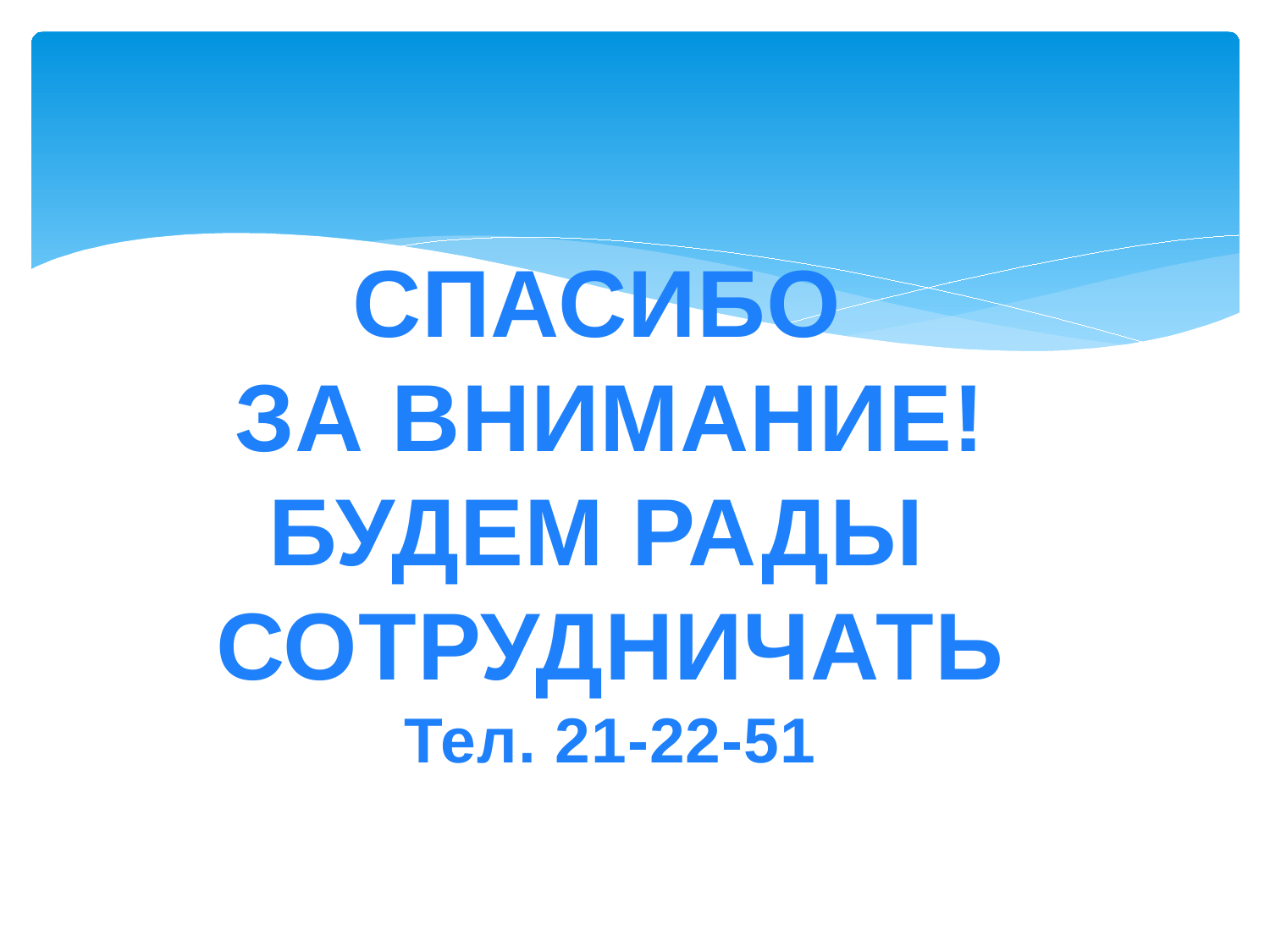

СПАСИБО
ЗА ВНИМАНИЕ!
БУДЕМ РАДЫ
СОТРУДНИЧАТЬ
Тел. 21-22-51